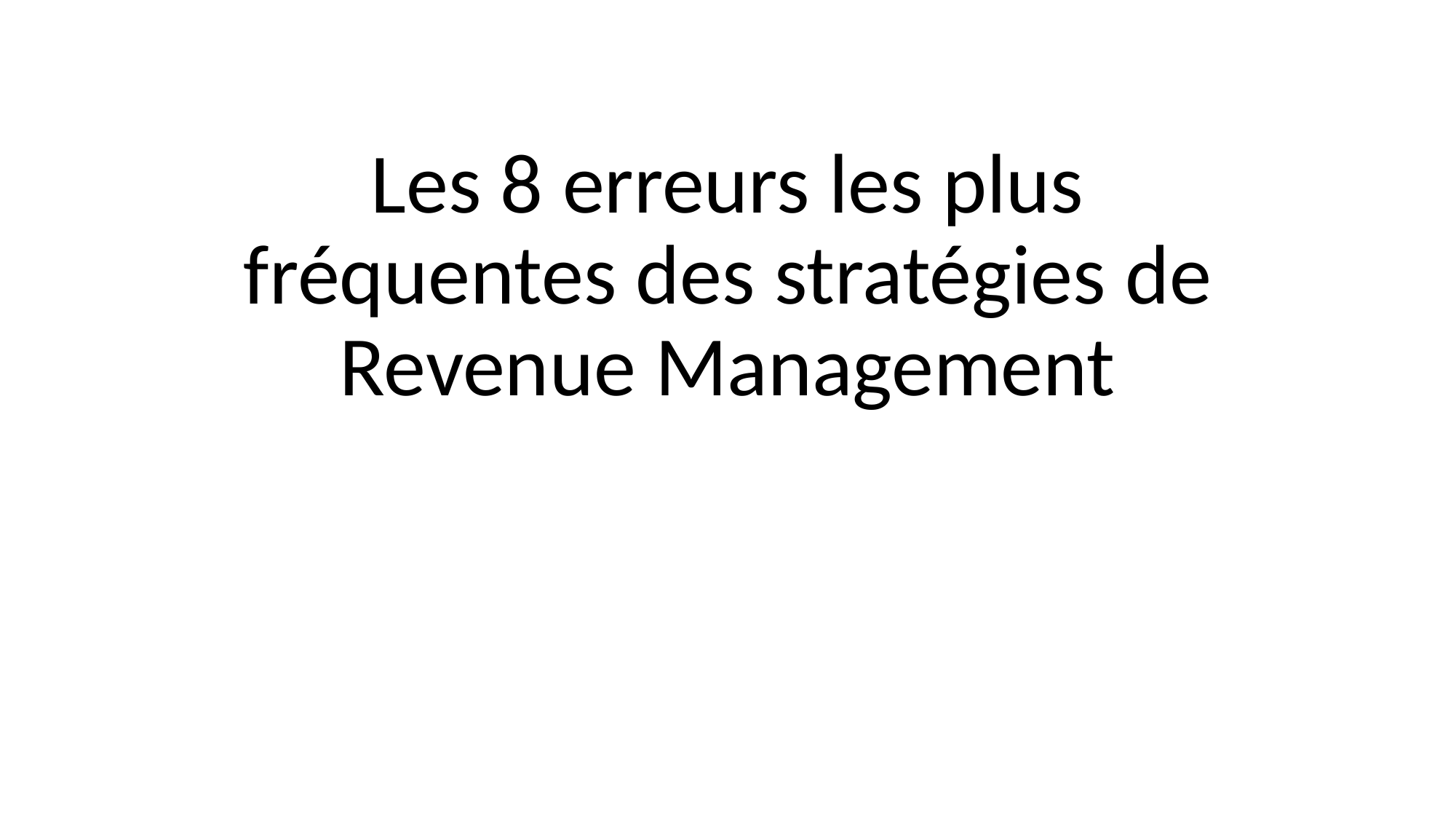

# Les 8 erreurs les plus fréquentes des stratégies de Revenue Management